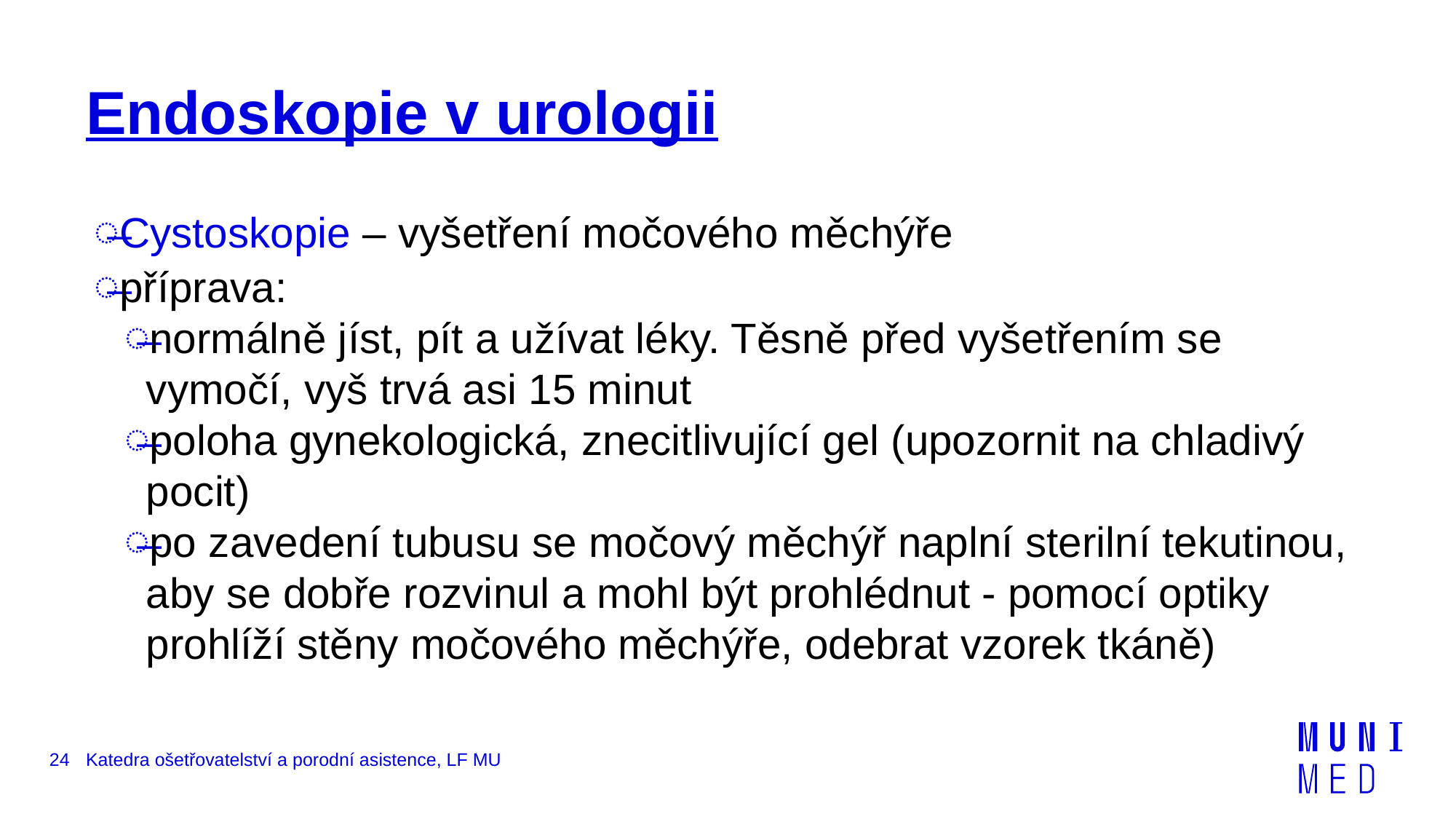

# Endoskopie v urologii
Cystoskopie – vyšetření močového měchýře
příprava:
normálně jíst, pít a užívat léky. Těsně před vyšetřením se vymočí, vyš trvá asi 15 minut
poloha gynekologická, znecitlivující gel (upozornit na chladivý pocit)
po zavedení tubusu se močový měchýř naplní sterilní tekutinou, aby se dobře rozvinul a mohl být prohlédnut - pomocí optiky prohlíží stěny močového měchýře, odebrat vzorek tkáně)

24
Katedra ošetřovatelství a porodní asistence, LF MU